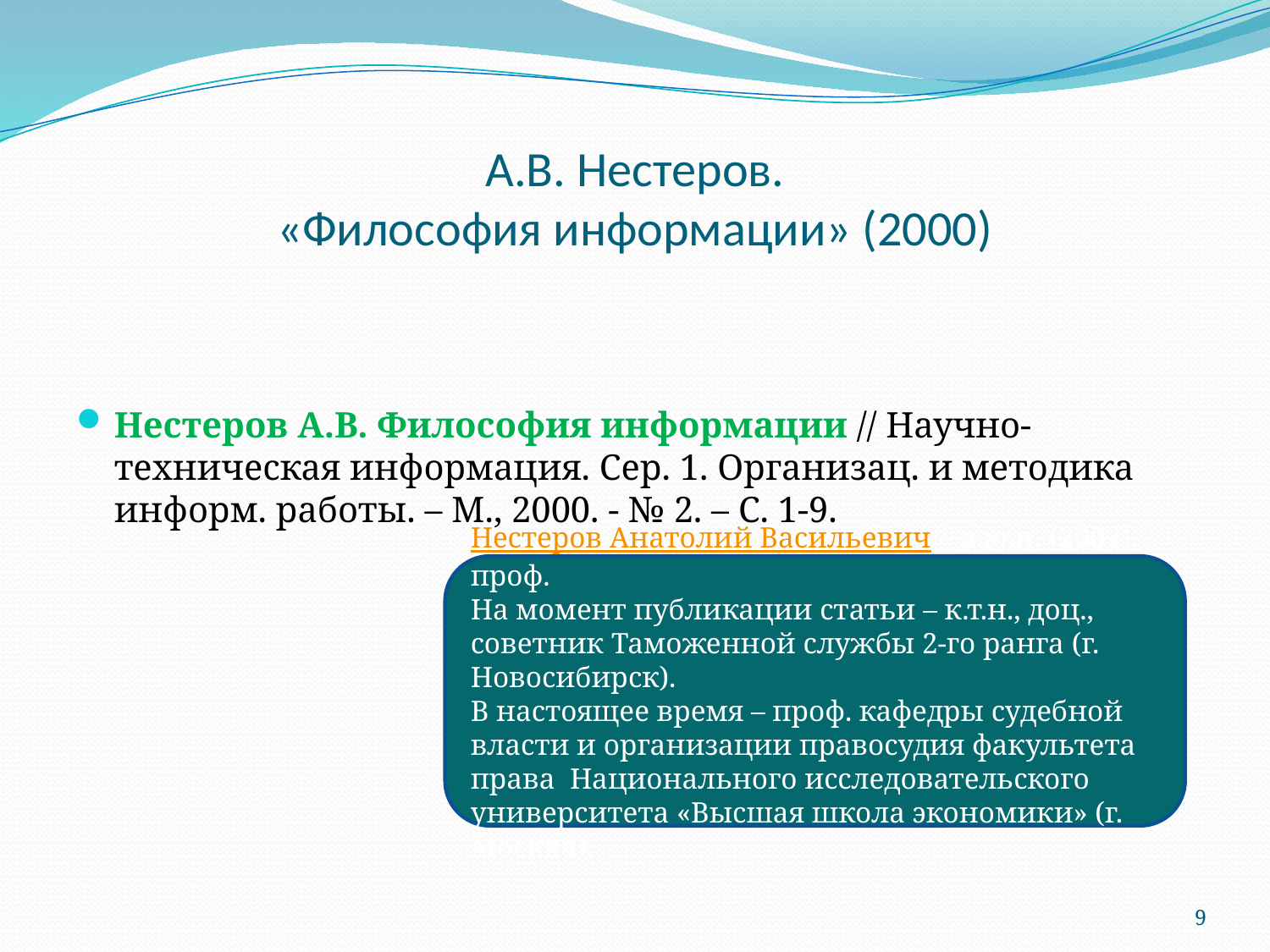

# А.В. Нестеров. «Философия информации» (2000)
Нестеров А.В. Философия информации // Научно-техническая информация. Сер. 1. Организац. и методика информ. работы. – М., 2000. - № 2. – С. 1-9.

Нестеров Анатолий Васильевич – д.ю.н. (2002), проф.
На момент публикации статьи – к.т.н., доц., советник Таможенной службы 2-го ранга (г. Новосибирск).
В настоящее время – проф. кафедры судебной власти и организации правосудия факультета права  Национального исследовательского университета «Высшая школа экономики» (г. Москва).
9